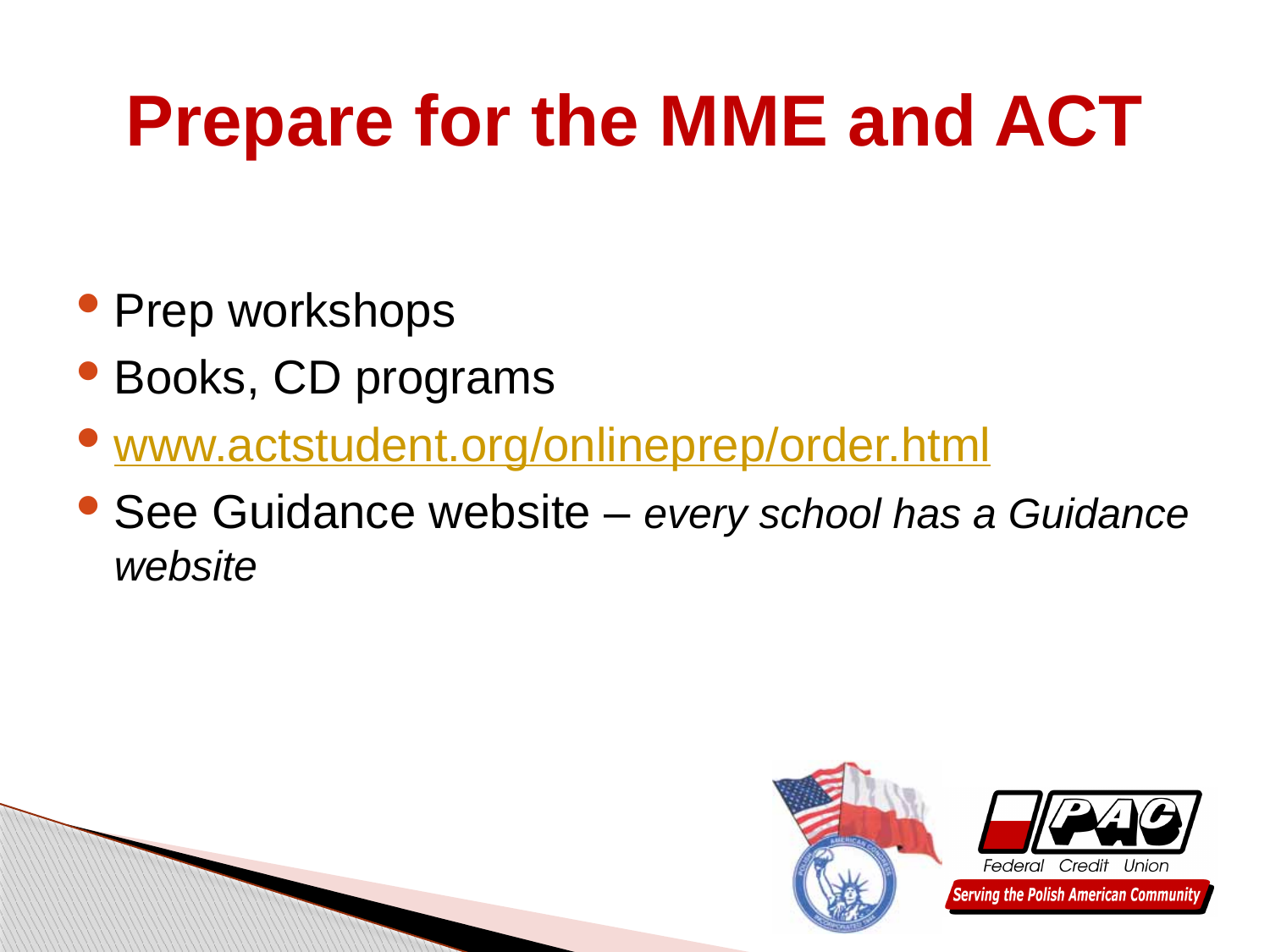

# Prepare for the MME and ACT

Prep workshops
Books, CD programs
www.actstudent.org/onlineprep/order.html
See Guidance website – every school has a Guidance website